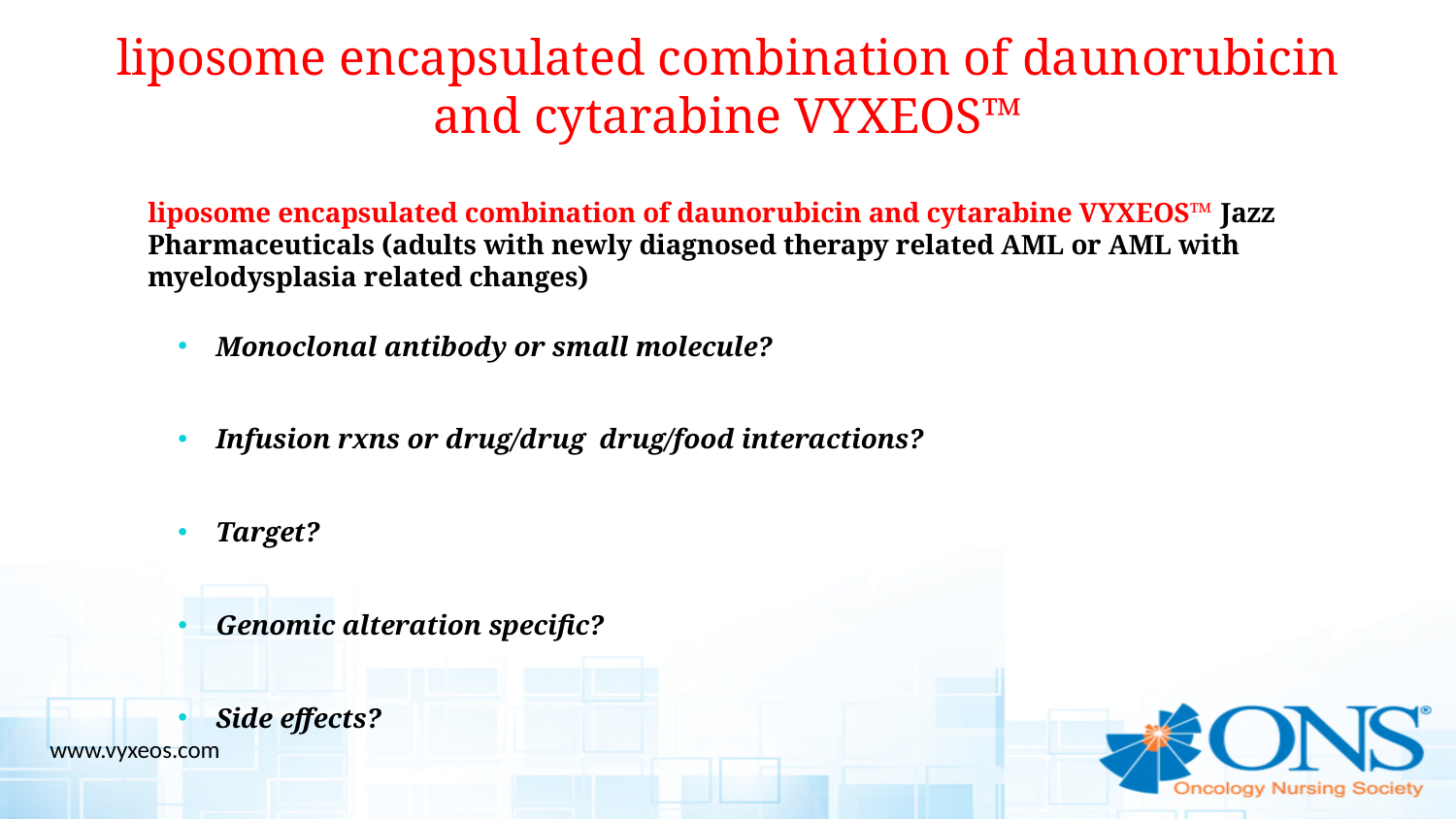

# liposome encapsulated combination of daunorubicin and cytarabine VYXEOS™
liposome encapsulated combination of daunorubicin and cytarabine VYXEOS™ Jazz Pharmaceuticals (adults with newly diagnosed therapy related AML or AML with myelodysplasia related changes)

Monoclonal antibody or small molecule?

Infusion rxns or drug/drug  drug/food interactions?

Target?

Genomic alteration specific?

Side effects?

www.vyxeos.com